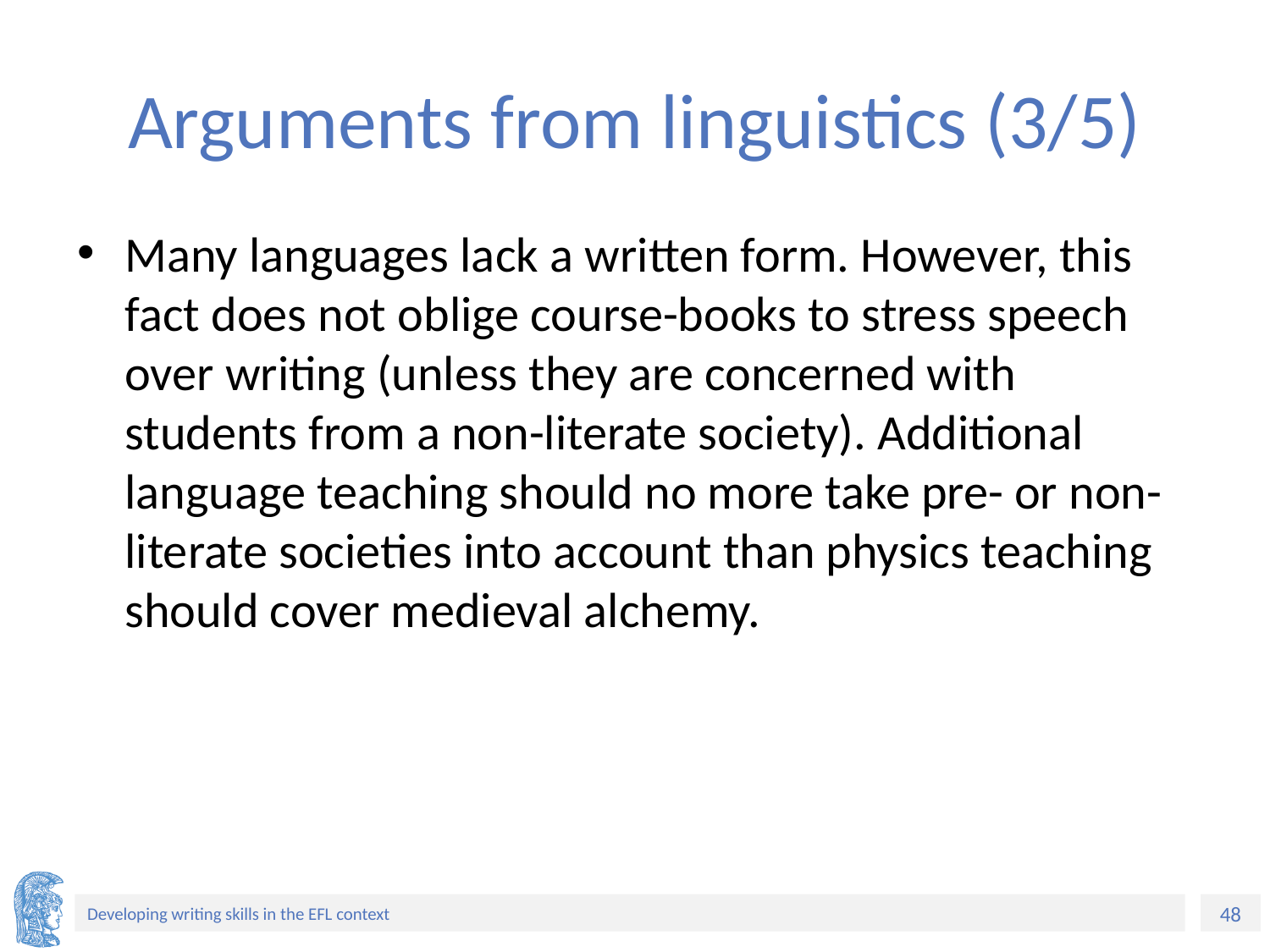

# Arguments from linguistics (3/5)
Many languages lack a written form. However, this fact does not oblige course-books to stress speech over writing (unless they are concerned with students from a non-literate society). Additional language teaching should no more take pre- or non- literate societies into account than physics teaching should cover medieval alchemy.